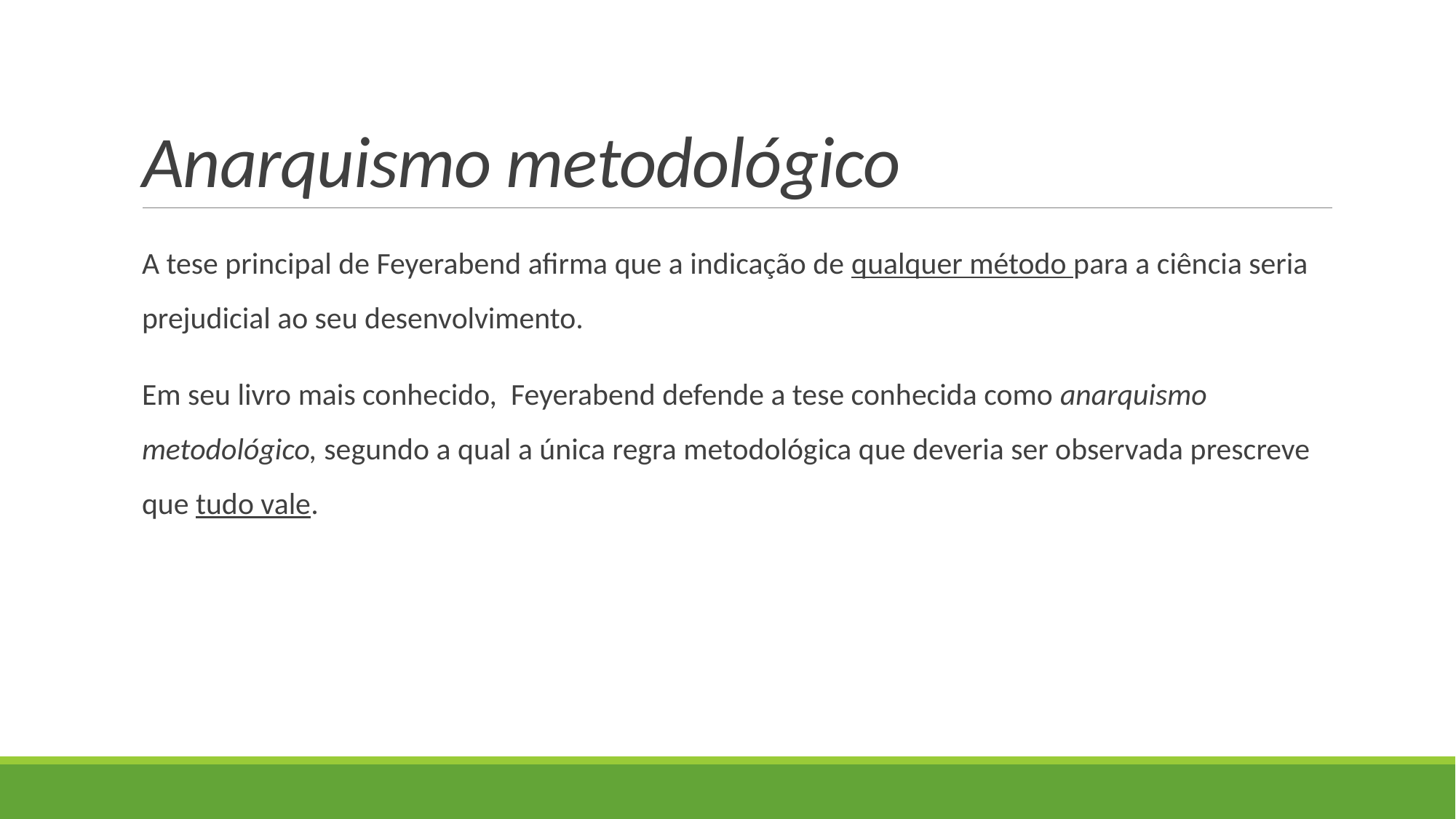

# Anarquismo metodológico
A tese principal de Feyerabend afirma que a indicação de qualquer método para a ciência seria prejudicial ao seu desenvolvimento.
Em seu livro mais conhecido,  Feyerabend defende a tese conhecida como anarquismo metodológico, segundo a qual a única regra metodológica que deveria ser observada prescreve que tudo vale.